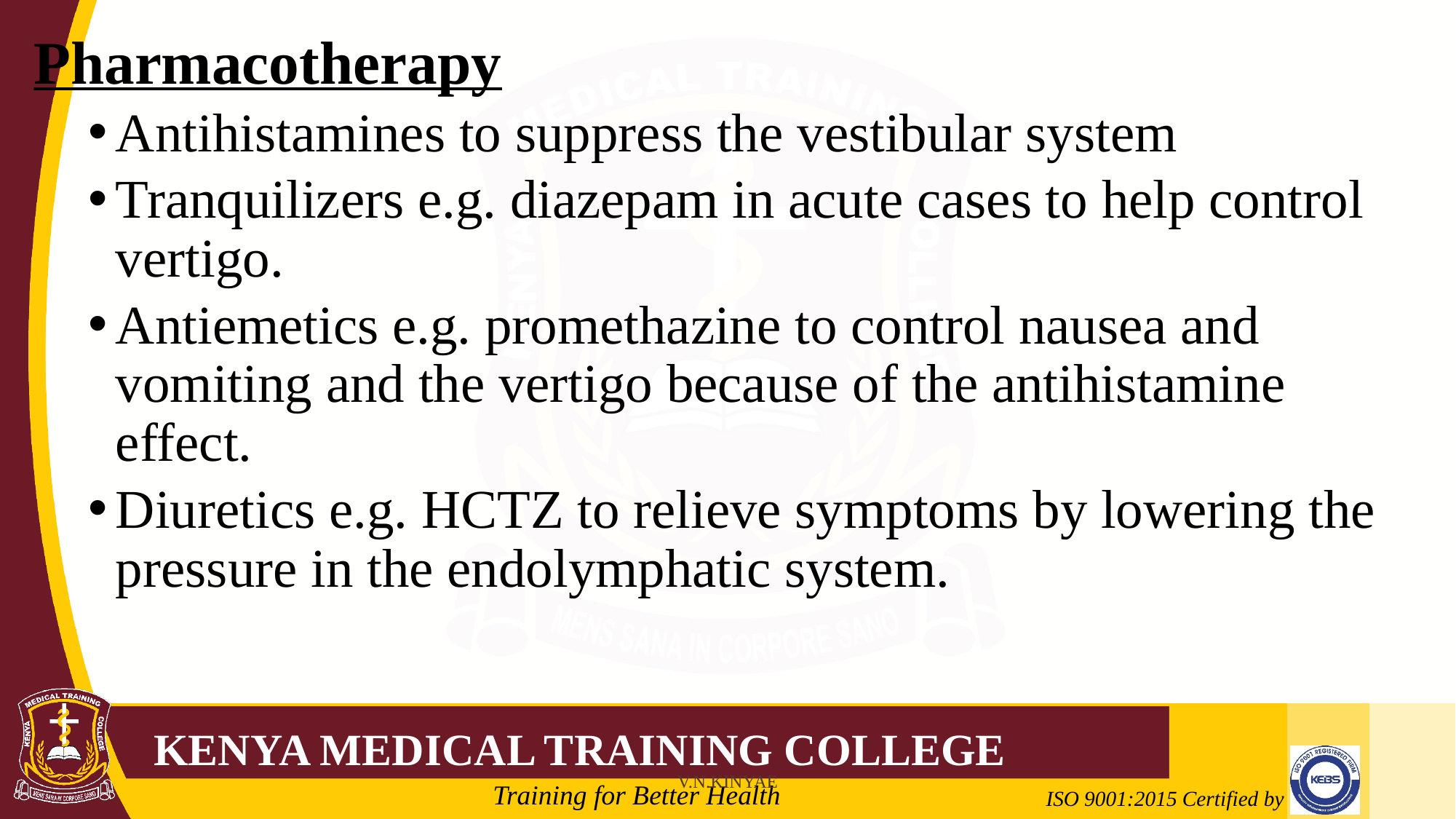

Pharmacotherapy
Antihistamines to suppress the vestibular system
Tranquilizers e.g. diazepam in acute cases to help control vertigo.
Antiemetics e.g. promethazine to control nausea and vomiting and the vertigo because of the antihistamine effect.
Diuretics e.g. HCTZ to relieve symptoms by lowering the pressure in the endolymphatic system.

V.N.KINYAE